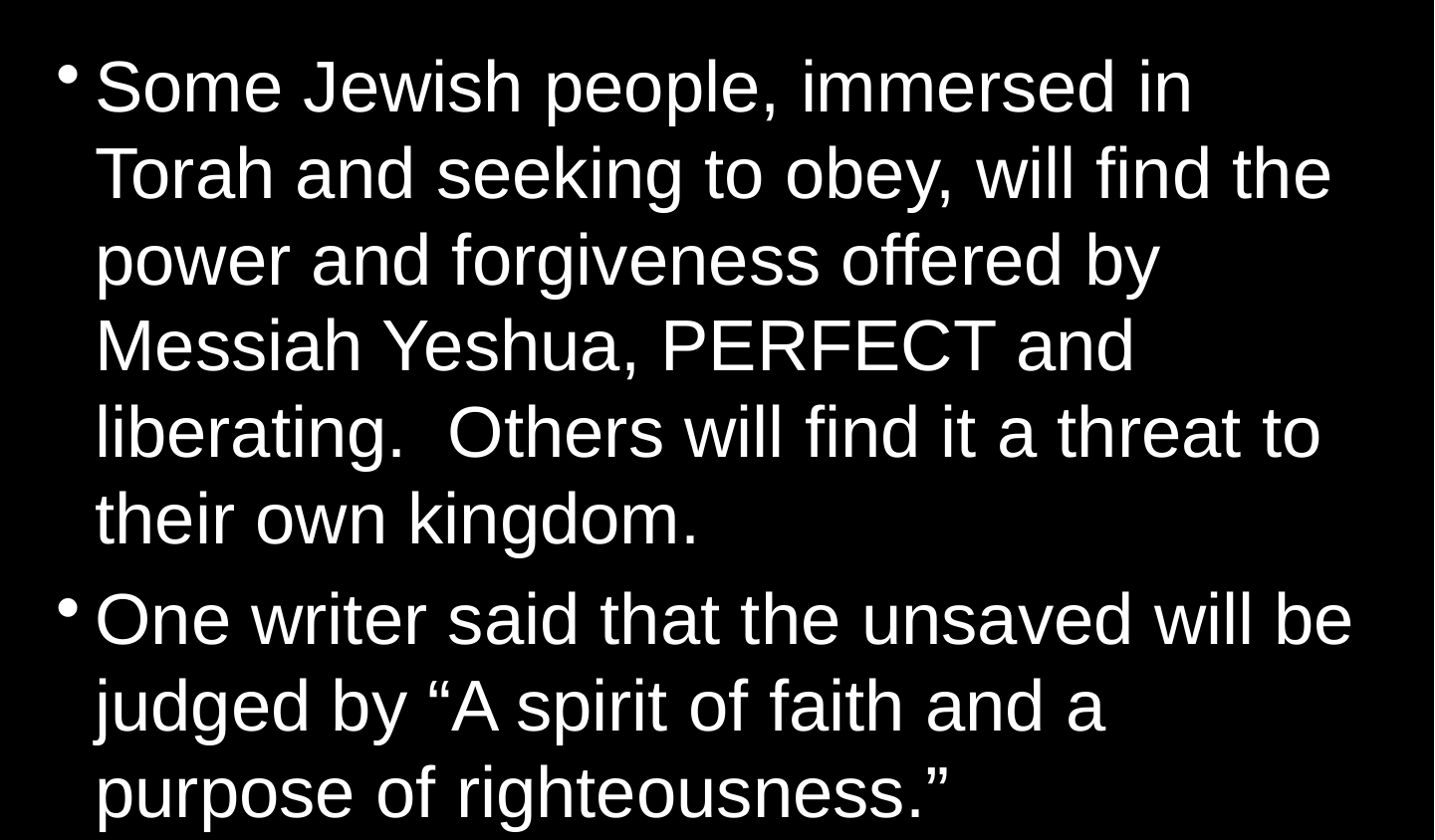

Some Jewish people, immersed in Torah and seeking to obey, will find the power and forgiveness offered by Messiah Yeshua, PERFECT and liberating.  Others will find it a threat to their own kingdom.
One writer said that the unsaved will be judged by “A spirit of faith and a purpose of righteousness.”